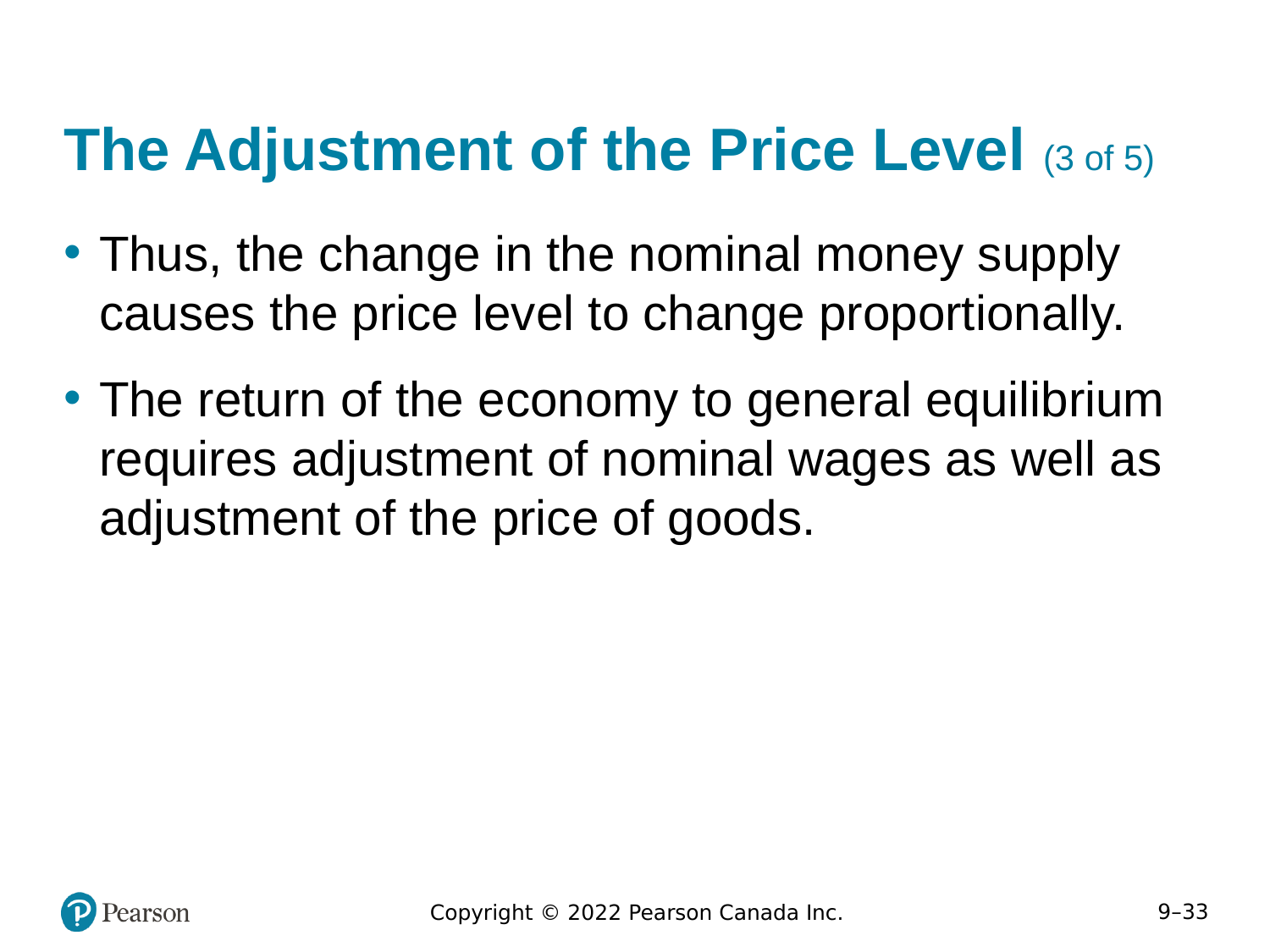

# The Adjustment of the Price Level (3 of 5)
Thus, the change in the nominal money supply causes the price level to change proportionally.
The return of the economy to general equilibrium requires adjustment of nominal wages as well as adjustment of the price of goods.